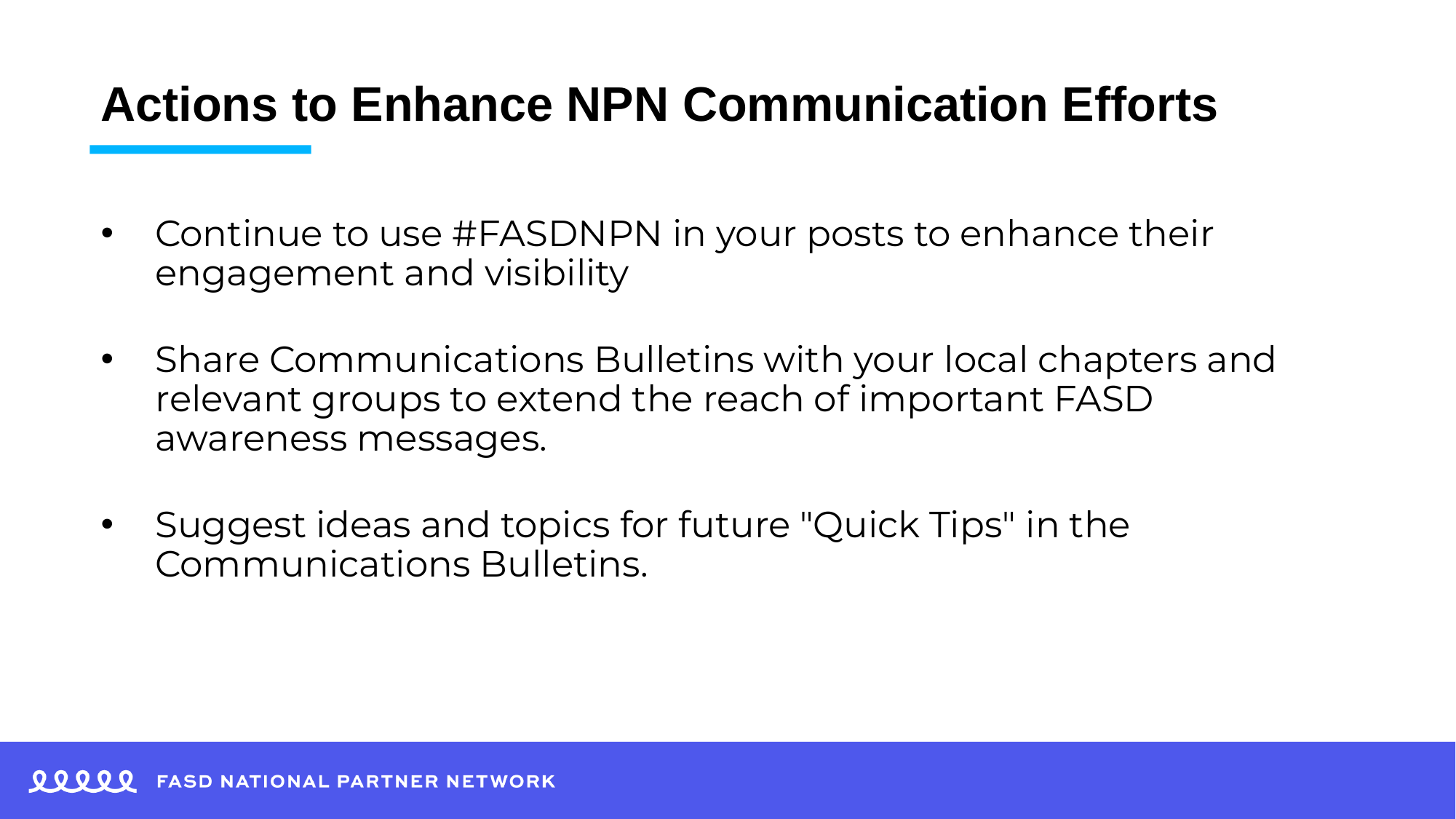

# Actions to Enhance NPN Communication Efforts
Continue to use #FASDNPN in your posts to enhance their engagement and visibility

Share Communications Bulletins with your local chapters and relevant groups to extend the reach of important FASD awareness messages.

Suggest ideas and topics for future "Quick Tips" in the Communications Bulletins.